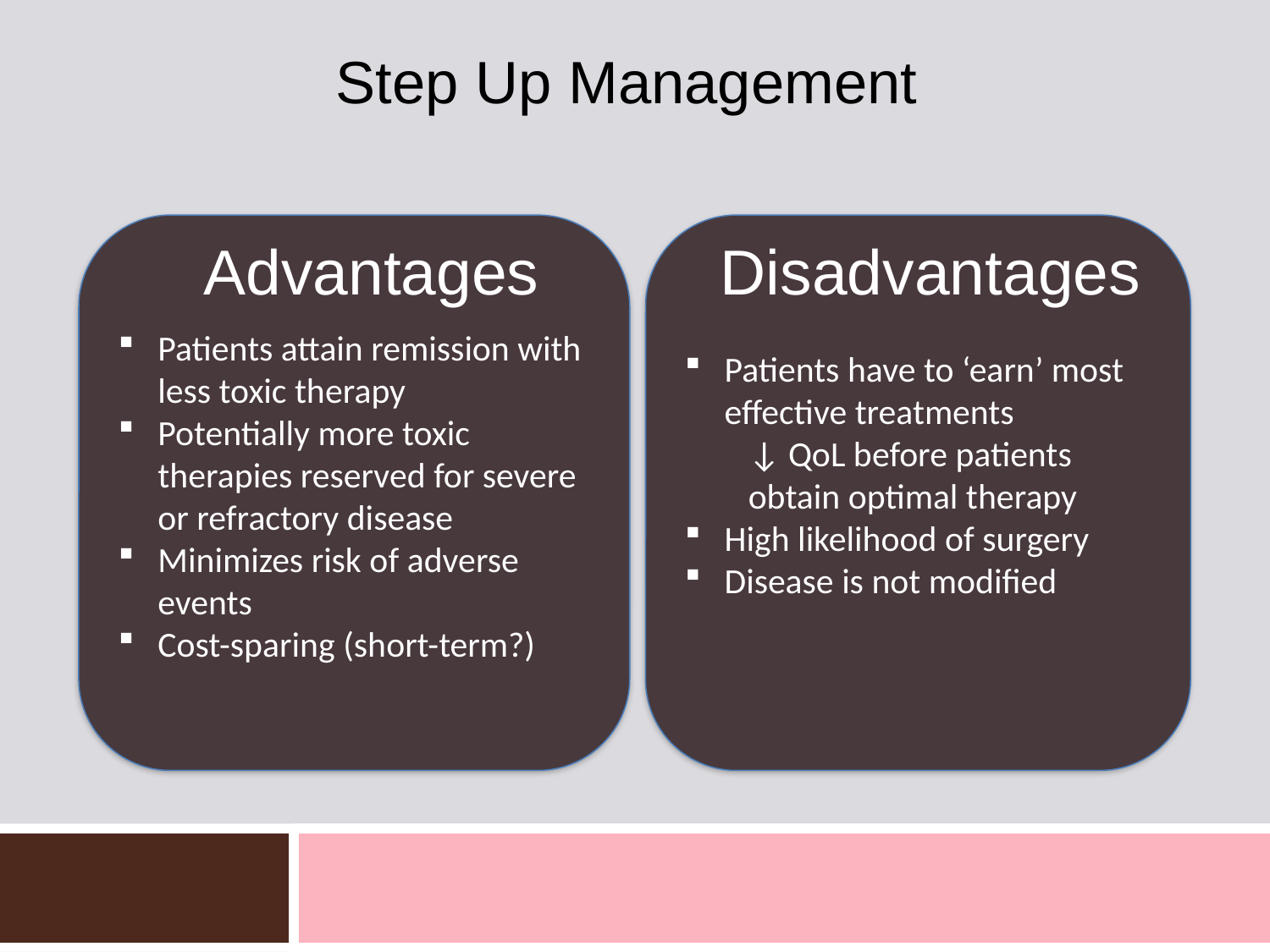

# Step Up Management

Patients attain remission with less toxic therapy
Potentially more toxic therapies reserved for severe or refractory disease
Minimizes risk of adverse events
Cost-sparing (short-term?)

Patients have to ‘earn’ most effective treatments
↓ QoL before patients obtain optimal therapy
High likelihood of surgery
Disease is not modified

Advantages
Disadvantages